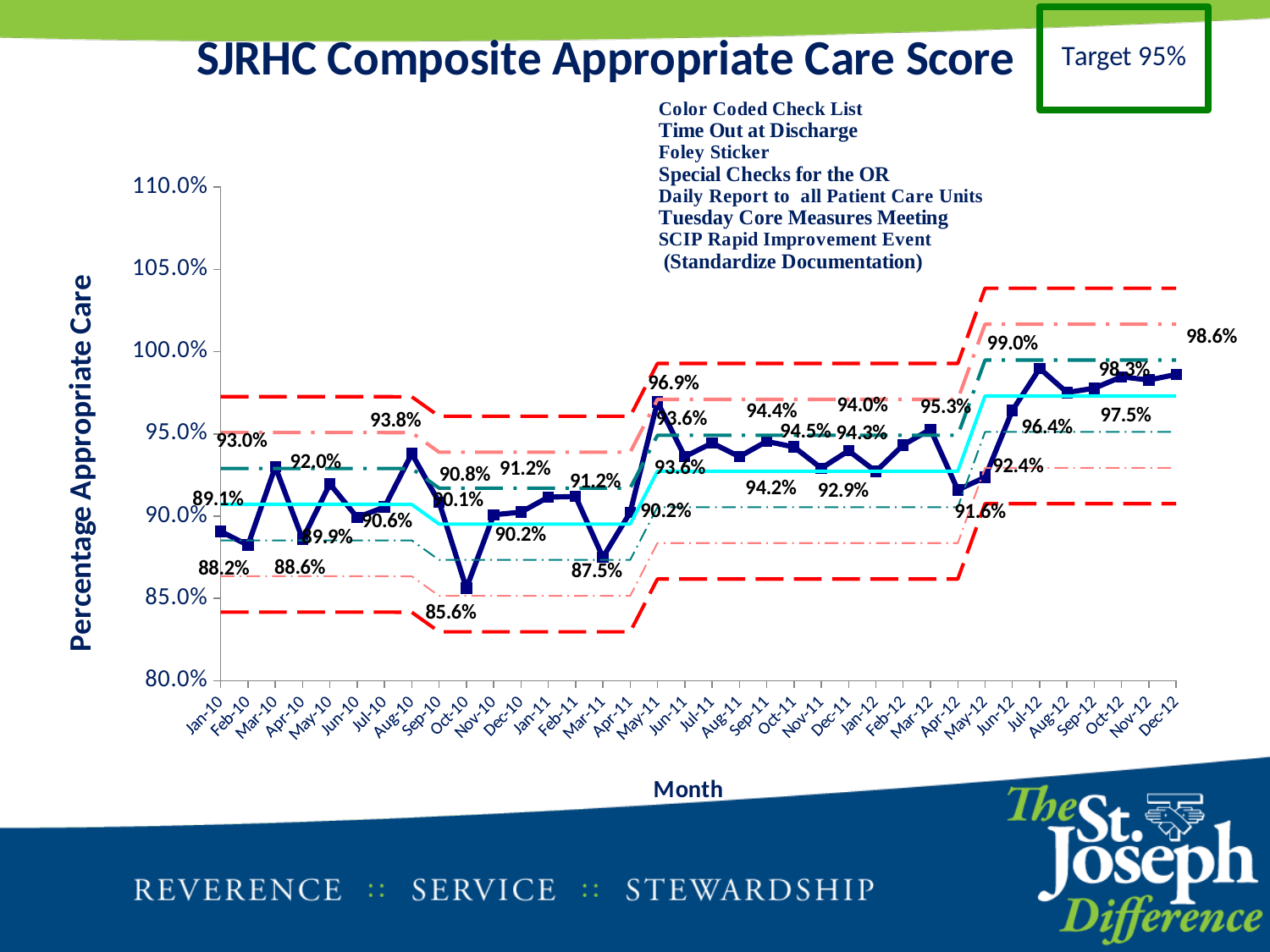

### Chart: SJRHC Composite Appropriate Care Score

| Category | Rate | UCL |  +2 Sigma |  +1 Sigma | Average |  -1 Sigma |  -2 Sigma | LCL |
|---|---|---|---|---|---|---|---|---|
| 40179 | 0.8907103825136612 | 0.9726507584736533 | 0.950816778393608 | 0.9289827983135631 | 0.9071488182335189 | 0.8853148381534734 | 0.8634808580734286 | 0.8416468779933839 |
| 40210 | 0.8823529411764706 | 0.9726507584736533 | 0.950816778393608 | 0.9289827983135631 | 0.9071488182335189 | 0.8853148381534734 | 0.8634808580734286 | 0.8416468779933839 |
| 40238 | 0.93 | 0.9726507584736533 | 0.950816778393608 | 0.9289827983135631 | 0.9071488182335189 | 0.8853148381534734 | 0.8634808580734286 | 0.8416468779933839 |
| 40269 | 0.8860759493670887 | 0.9726507584736533 | 0.950816778393608 | 0.9289827983135631 | 0.9071488182335189 | 0.8853148381534734 | 0.8634808580734286 | 0.8416468779933839 |
| 40299 | 0.9195402298850575 | 0.9726507584736533 | 0.950816778393608 | 0.9289827983135631 | 0.9071488182335189 | 0.8853148381534734 | 0.8634808580734286 | 0.8416468779933839 |
| 40330 | 0.8992248062015507 | 0.9726507584736533 | 0.950816778393608 | 0.9289827983135631 | 0.9071488182335189 | 0.8853148381534734 | 0.8634808580734286 | 0.8416468779933839 |
| 40360 | 0.905511811023622 | 0.9726507584736533 | 0.950816778393608 | 0.9289827983135631 | 0.9071488182335189 | 0.8853148381534734 | 0.8634808580734286 | 0.8416468779933839 |
| 40391 | 0.9379844961240313 | 0.9725856641740613 | 0.9507516840940168 | 0.9289177040139714 | 0.9070837239339261 | 0.8852497438538818 | 0.8634157637738366 | 0.8415817836937919 |
| 40422 | 0.9084507042253518 | 0.9607012073605875 | 0.9388672272805417 | 0.9170332472004968 | 0.8951992671204518 | 0.8733652870404068 | 0.8515313069603616 | 0.8296973268803169 |
| 40452 | 0.8561643835616436 | 0.9607012073605875 | 0.9388672272805417 | 0.9170332472004968 | 0.8951992671204518 | 0.8733652870404068 | 0.8515313069603616 | 0.8296973268803169 |
| 40483 | 0.9008264462809917 | 0.9607012073605875 | 0.9388672272805417 | 0.9170332472004968 | 0.8951992671204518 | 0.8733652870404068 | 0.8515313069603616 | 0.8296973268803169 |
| 40513 | 0.9024390243902436 | 0.9607012073605875 | 0.9388672272805417 | 0.9170332472004968 | 0.8951992671204518 | 0.8733652870404068 | 0.8515313069603616 | 0.8296973268803169 |
| 40544 | 0.9115646258503395 | 0.9607012073605875 | 0.9388672272805417 | 0.9170332472004968 | 0.8951992671204518 | 0.8733652870404068 | 0.8515313069603616 | 0.8296973268803169 |
| 40575 | 0.9119496855345919 | 0.9607012073605875 | 0.9388672272805417 | 0.9170332472004968 | 0.8951992671204518 | 0.8733652870404068 | 0.8515313069603616 | 0.8296973268803169 |
| 40603 | 0.8750000000000003 | 0.9607012073605875 | 0.9388672272805417 | 0.9170332472004968 | 0.8951992671204518 | 0.8733652870404068 | 0.8515313069603616 | 0.8296973268803169 |
| 40634 | 0.9022556390977443 | 0.9607012073605875 | 0.9388672272805417 | 0.9170332472004968 | 0.8951992671204518 | 0.8733652870404068 | 0.8515313069603616 | 0.8296973268803169 |
| 40664 | 0.9694656488549616 | 0.9928109497273181 | 0.9709769696472738 | 0.9491429895672284 | 0.9273090094871842 | 0.9054750294071389 | 0.8836410493270943 | 0.861807069247049 |
| 40695 | 0.9361702127659577 | 0.9928109497273181 | 0.9709769696472738 | 0.9491429895672284 | 0.9273090094871842 | 0.9054750294071389 | 0.8836410493270943 | 0.861807069247049 |
| 40725 | 0.9444444444444446 | 0.9928109497273181 | 0.9709769696472738 | 0.9491429895672284 | 0.9273090094871842 | 0.9054750294071389 | 0.8836410493270943 | 0.861807069247049 |
| 40756 | 0.9361702127659577 | 0.9928109497273181 | 0.9709769696472738 | 0.9491429895672284 | 0.9273090094871842 | 0.9054750294071389 | 0.8836410493270943 | 0.861807069247049 |
| 40787 | 0.9454545454545454 | 0.9928109497273181 | 0.9709769696472738 | 0.9491429895672284 | 0.9273090094871842 | 0.9054750294071389 | 0.8836410493270943 | 0.861807069247049 |
| 40817 | 0.942028985507246 | 0.9928109497273181 | 0.9709769696472738 | 0.9491429895672284 | 0.9273090094871842 | 0.9054750294071389 | 0.8836410493270943 | 0.861807069247049 |
| 40848 | 0.9291338582677166 | 0.9928109497273181 | 0.9709769696472738 | 0.9491429895672284 | 0.9273090094871842 | 0.9054750294071389 | 0.8836410493270943 | 0.861807069247049 |
| 40878 | 0.9397590361445793 | 0.9928109497273181 | 0.9709769696472738 | 0.9491429895672284 | 0.9273090094871842 | 0.9054750294071389 | 0.8836410493270943 | 0.861807069247049 |
| 40909 | 0.9271523178807947 | 0.9928109497273181 | 0.9709769696472738 | 0.9491429895672284 | 0.9273090094871842 | 0.9054750294071389 | 0.8836410493270943 | 0.861807069247049 |
| 40940 | 0.9432624113475178 | 0.9928109497273181 | 0.9709769696472738 | 0.9491429895672284 | 0.9273090094871842 | 0.9054750294071389 | 0.8836410493270943 | 0.861807069247049 |
| 40969 | 0.9527559055118113 | 0.9928109497273181 | 0.9709769696472738 | 0.9491429895672284 | 0.9273090094871842 | 0.9054750294071389 | 0.8836410493270943 | 0.861807069247049 |
| 41000 | 0.9159663865546216 | 0.9928109497273181 | 0.9709769696472738 | 0.9491429895672284 | 0.9273090094871842 | 0.9054750294071389 | 0.8836410493270943 | 0.861807069247049 |
| 41030 | 0.9236111111111115 | 1.038548874587768 | 1.0167148945077222 | 0.9948809144276772 | 0.9730469343476322 | 0.9512129542675872 | 0.9293789741875423 | 0.9075449941074973 |
| 41061 | 0.9642857142857146 | 1.038548874587768 | 1.0167148945077222 | 0.9948809144276772 | 0.9730469343476322 | 0.9512129542675872 | 0.9293789741875423 | 0.9075449941074973 |
| 41091 | 0.9897959183673469 | 1.038548874587768 | 1.0167148945077222 | 0.9948809144276772 | 0.9730469343476322 | 0.9512129542675872 | 0.9293789741875423 | 0.9075449941074973 |
| 41122 | 0.9752066115702479 | 1.038548874587768 | 1.0167148945077222 | 0.9948809144276772 | 0.9730469343476322 | 0.9512129542675872 | 0.9293789741875423 | 0.9075449941074973 |
| 41153 | 0.9777777777777777 | 1.038548874587768 | 1.0167148945077222 | 0.9948809144276772 | 0.9730469343476322 | 0.9512129542675872 | 0.9293789741875423 | 0.9075449941074973 |
| 41183 | 0.9847328244274809 | 1.038548874587768 | 1.0167148945077222 | 0.9948809144276772 | 0.9730469343476322 | 0.9512129542675872 | 0.9293789741875423 | 0.9075449941074973 |
| 41214 | 0.9827586206896551 | 1.038548874587768 | 1.0167148945077222 | 0.9948809144276772 | 0.9730469343476322 | 0.9512129542675872 | 0.9293789741875423 | 0.9075449941074973 |
| 41244 | 0.9862068965517241 | 1.038548874587768 | 1.0167148945077222 | 0.9948809144276772 | 0.9730469343476322 | 0.9512129542675872 | 0.9293789741875423 | 0.9075449941074973 |